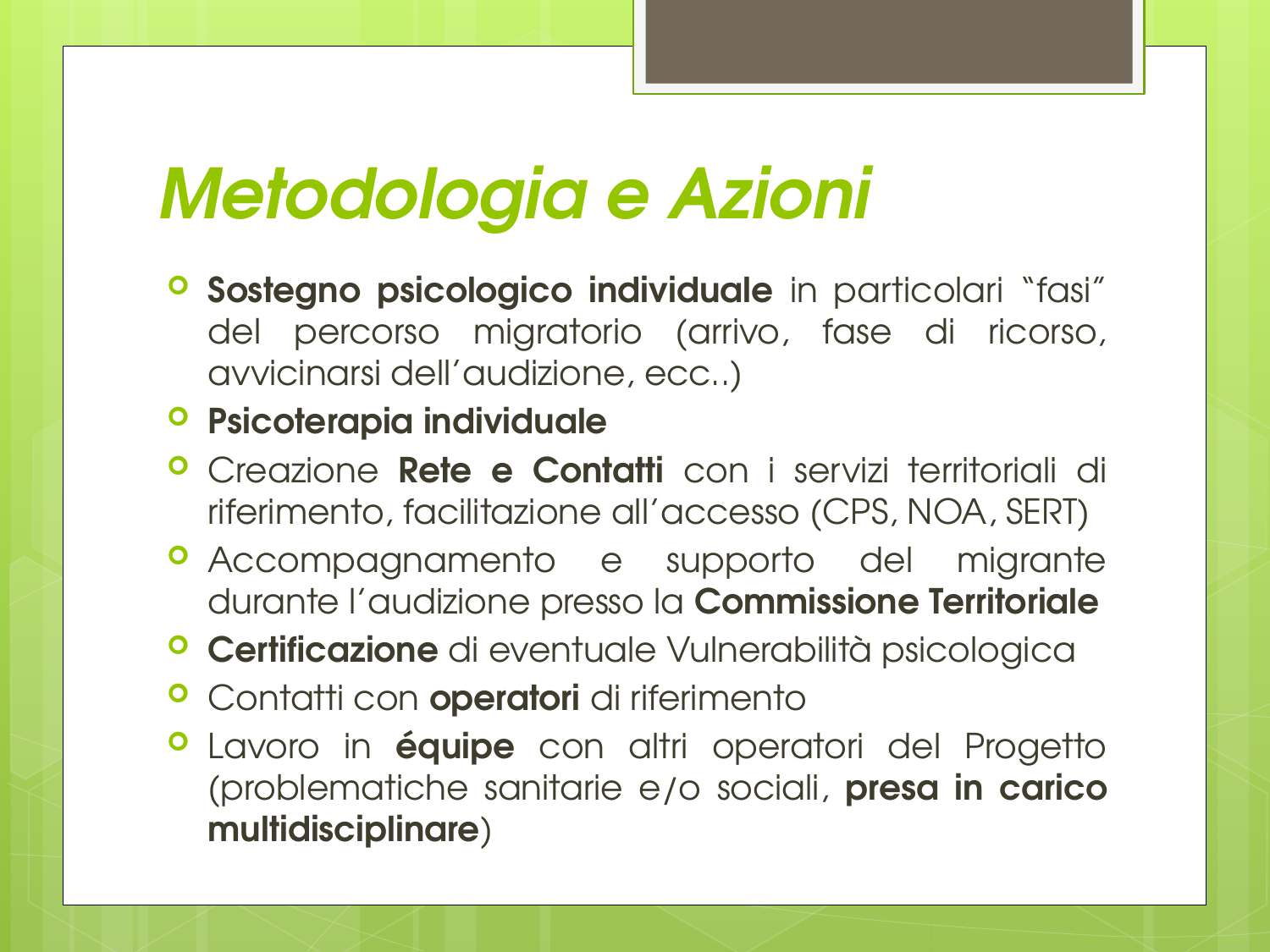

# Metodologia e Azioni
Sostegno psicologico individuale in particolari “fasi” del percorso migratorio (arrivo, fase di ricorso, avvicinarsi dell’audizione, ecc..)
Psicoterapia individuale
Creazione Rete e Contatti con i servizi territoriali di riferimento, facilitazione all’accesso (CPS, NOA, SERT)
Accompagnamento e supporto del migrante durante l’audizione presso la Commissione Territoriale
Certificazione di eventuale Vulnerabilità psicologica
Contatti con operatori di riferimento
Lavoro in équipe con altri operatori del Progetto (problematiche sanitarie e/o sociali, presa in carico multidisciplinare)